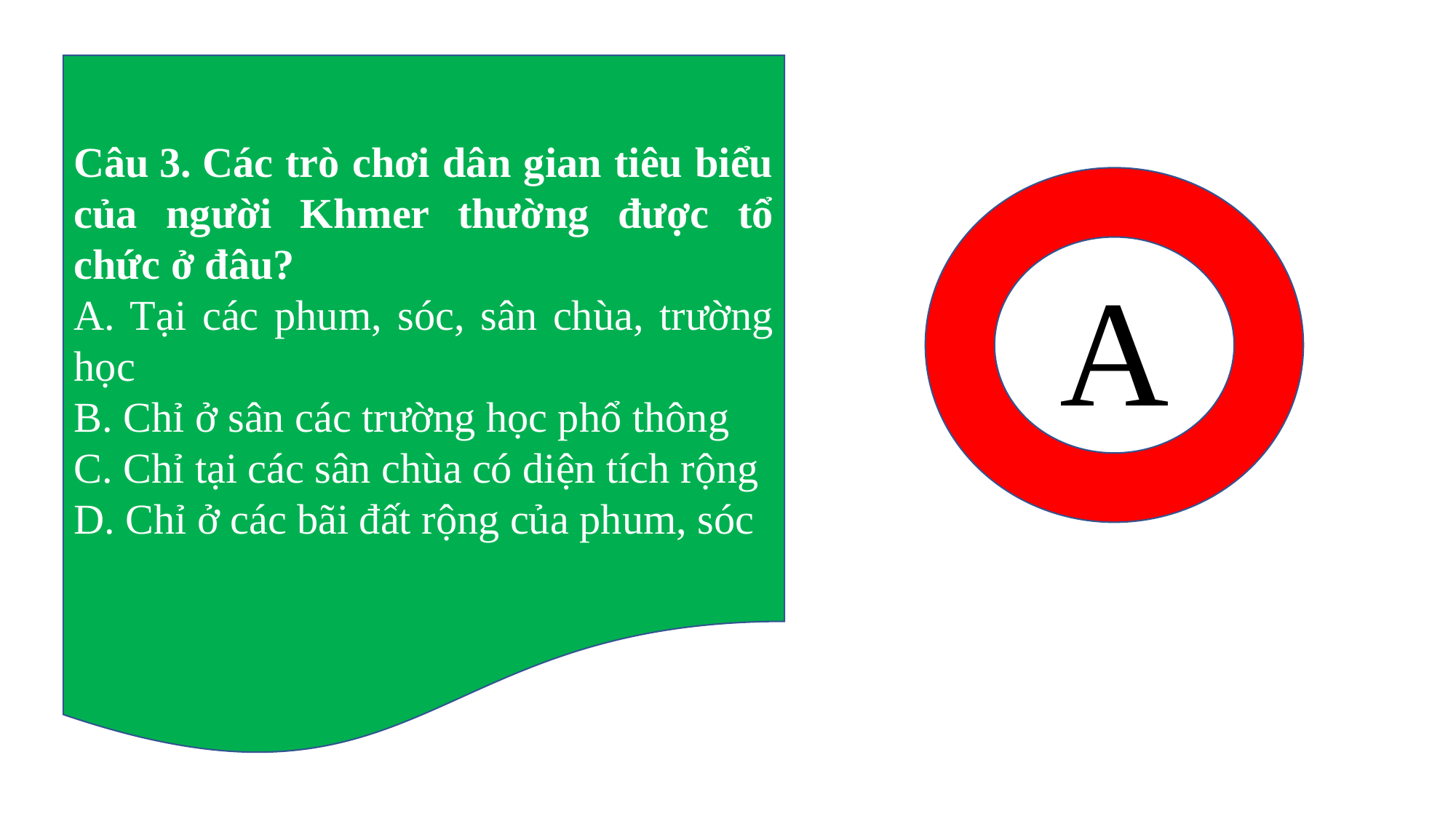

Câu 3. Các trò chơi dân gian tiêu biểu của người Khmer thường được tổ chức ở đâu?
A. Tại các phum, sóc, sân chùa, trường học
B. Chỉ ở sân các trường học phổ thông
C. Chỉ tại các sân chùa có diện tích rộng
D. Chỉ ở các bãi đất rộng của phum, sóc
A